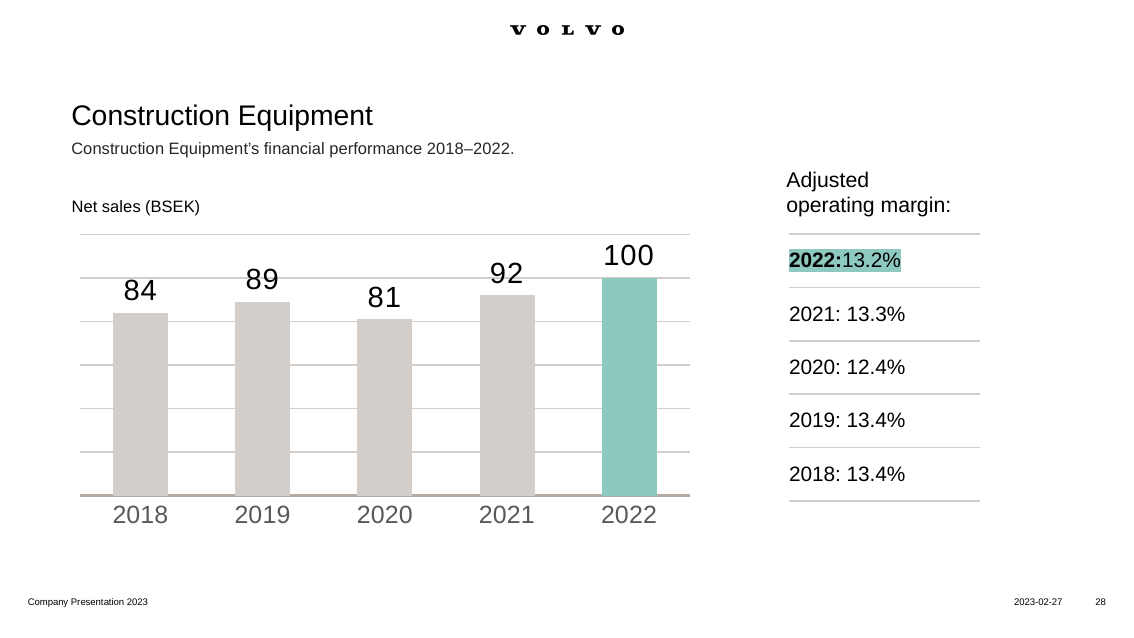

# Construction Equipment
Construction Equipment’s financial performance 2018–2022.
|  |
| --- |
| 2022:13.2% |
| 2021: 13.3% |
| 2020: 12.4% |
| 2019: 13.4% |
| 2018: 13.4% |
Adjusted
operating margin:
Net sales (BSEK)

### Chart

| Category | Serie 1 |
|---|---|
| 2018 | 84.0 |
| 2019 | 89.0 |
| 2020 | 81.0 |
| 2021 | 92.0 |
| 2022 | 100.0 |
Company Presentation 2023
2023-02-27
28